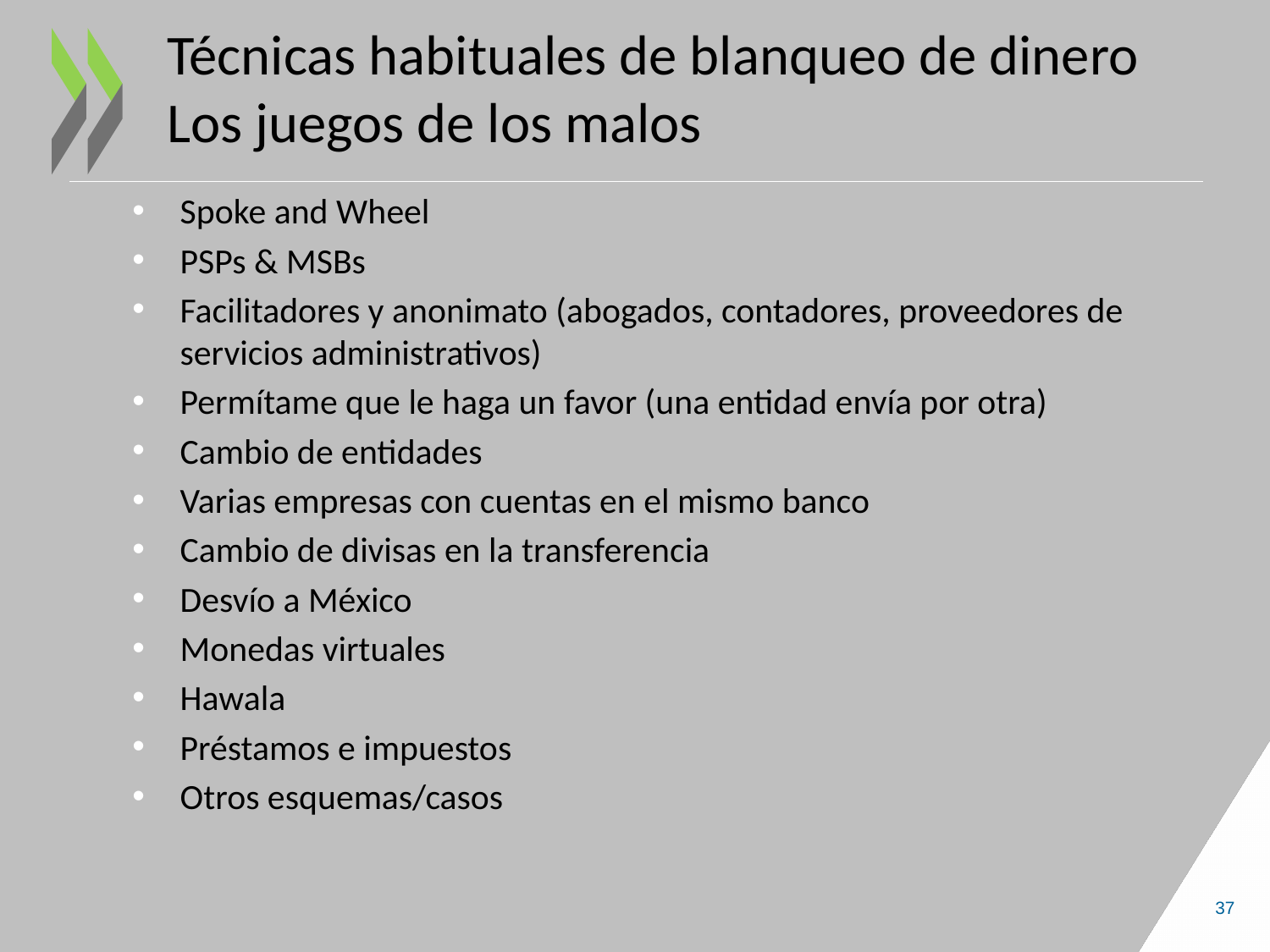

# Técnicas habituales de blanqueo de dinero Los juegos de los malos
Spoke and Wheel
PSPs & MSBs
Facilitadores y anonimato (abogados, contadores, proveedores de servicios administrativos)
Permítame que le haga un favor (una entidad envía por otra)
Cambio de entidades
Varias empresas con cuentas en el mismo banco
Cambio de divisas en la transferencia
Desvío a México
Monedas virtuales
Hawala
Préstamos e impuestos
Otros esquemas/casos
37